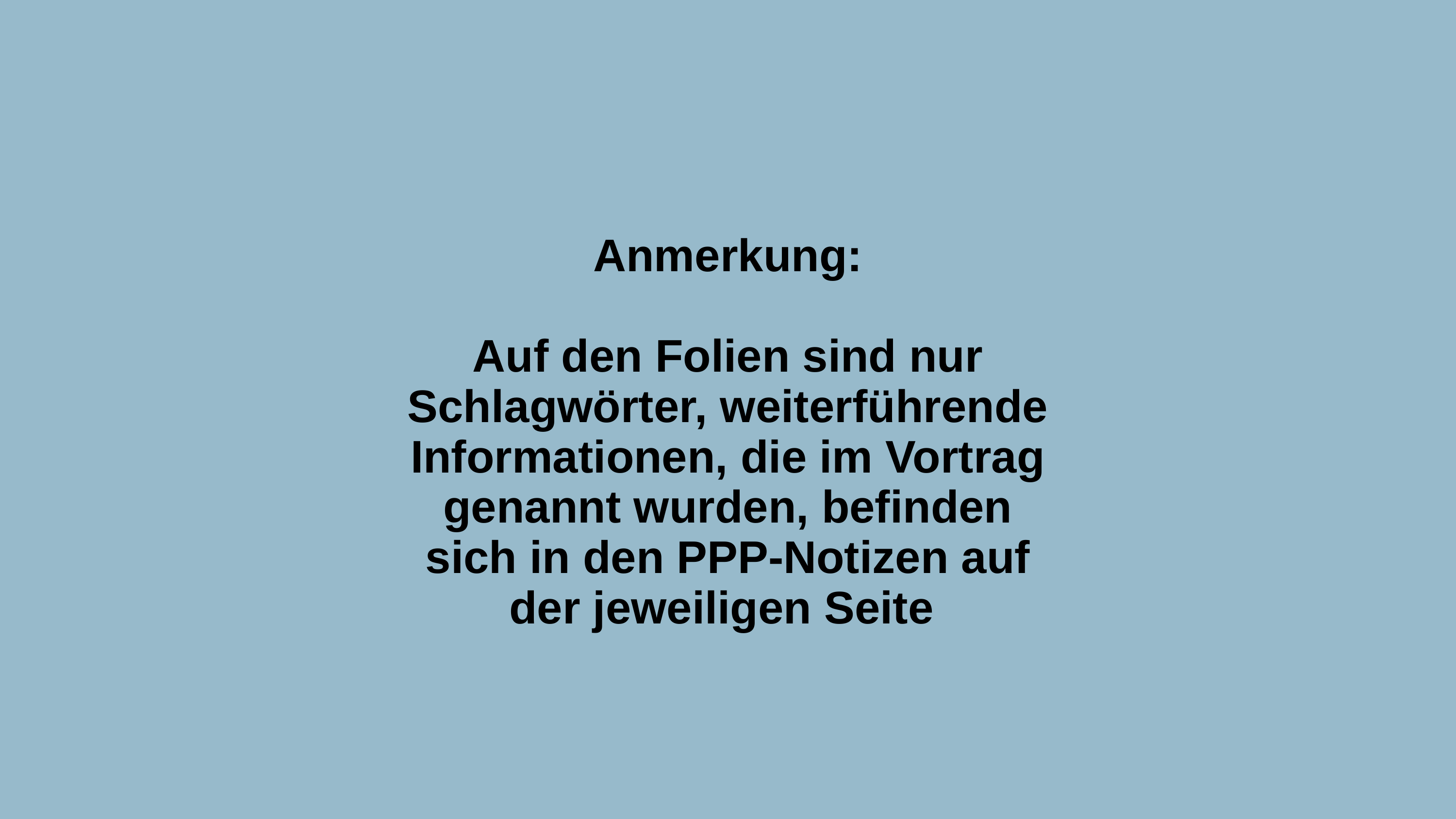

Anmerkung:

Auf den Folien sind nur Schlagwörter, weiterführende Informationen, die im Vortrag genannt wurden, befinden sich in den PPP-Notizen auf der jeweiligen Seite